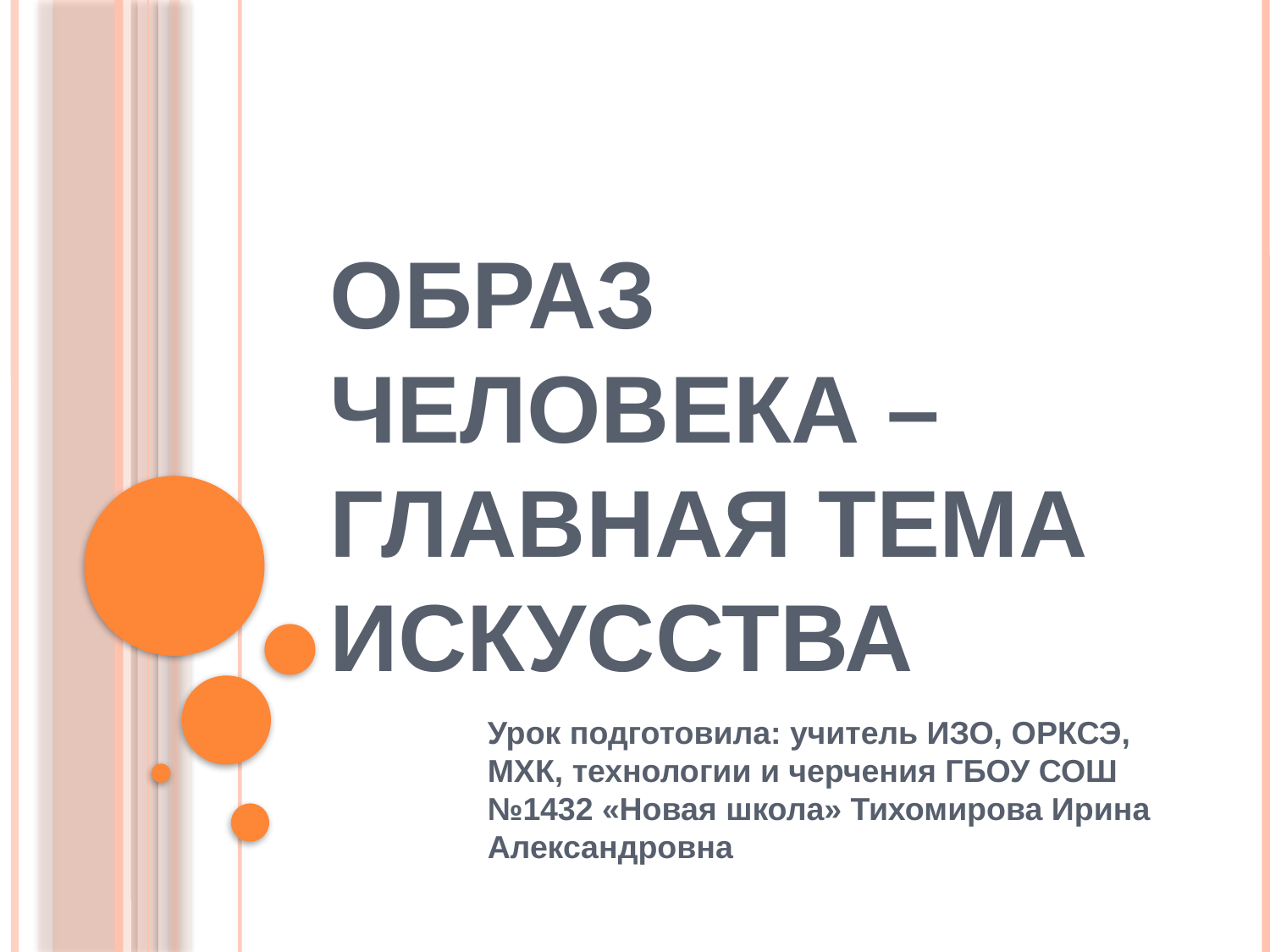

# ОБРАЗ ЧЕЛОВЕКА – ГЛАВНАЯ ТЕМА ИСКУССТВА
Урок подготовила: учитель ИЗО, ОРКСЭ, МХК, технологии и черчения ГБОУ СОШ №1432 «Новая школа» Тихомирова Ирина Александровна